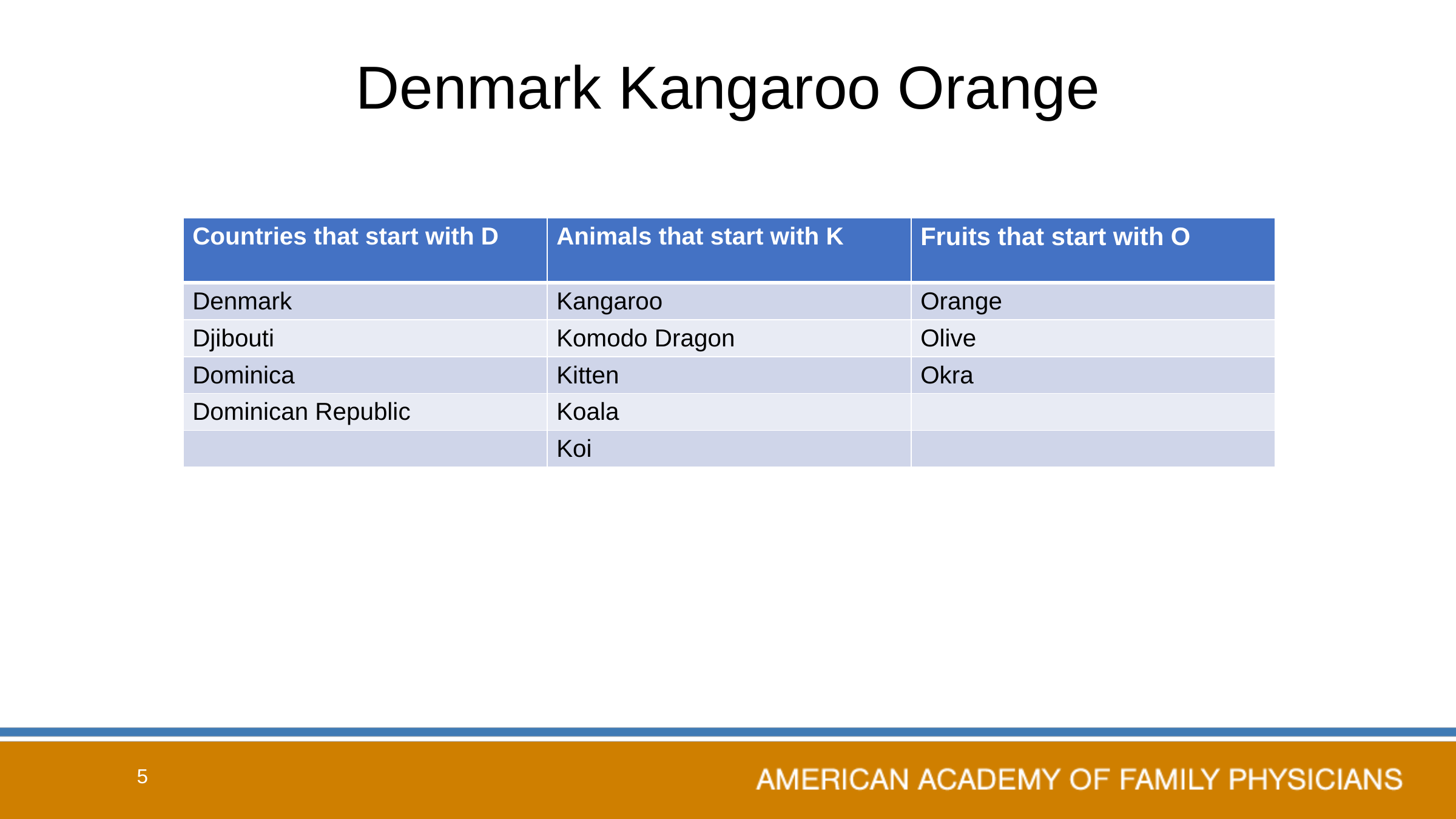

# Denmark Kangaroo Orange
| Countries that start with D | Animals that start with K | Fruits that start with O |
| --- | --- | --- |
| Denmark | Kangaroo | Orange |
| Djibouti | Komodo Dragon | Olive |
| Dominica | Kitten | Okra |
| Dominican Republic | Koala |  |
|  | Koi |  |
5
5